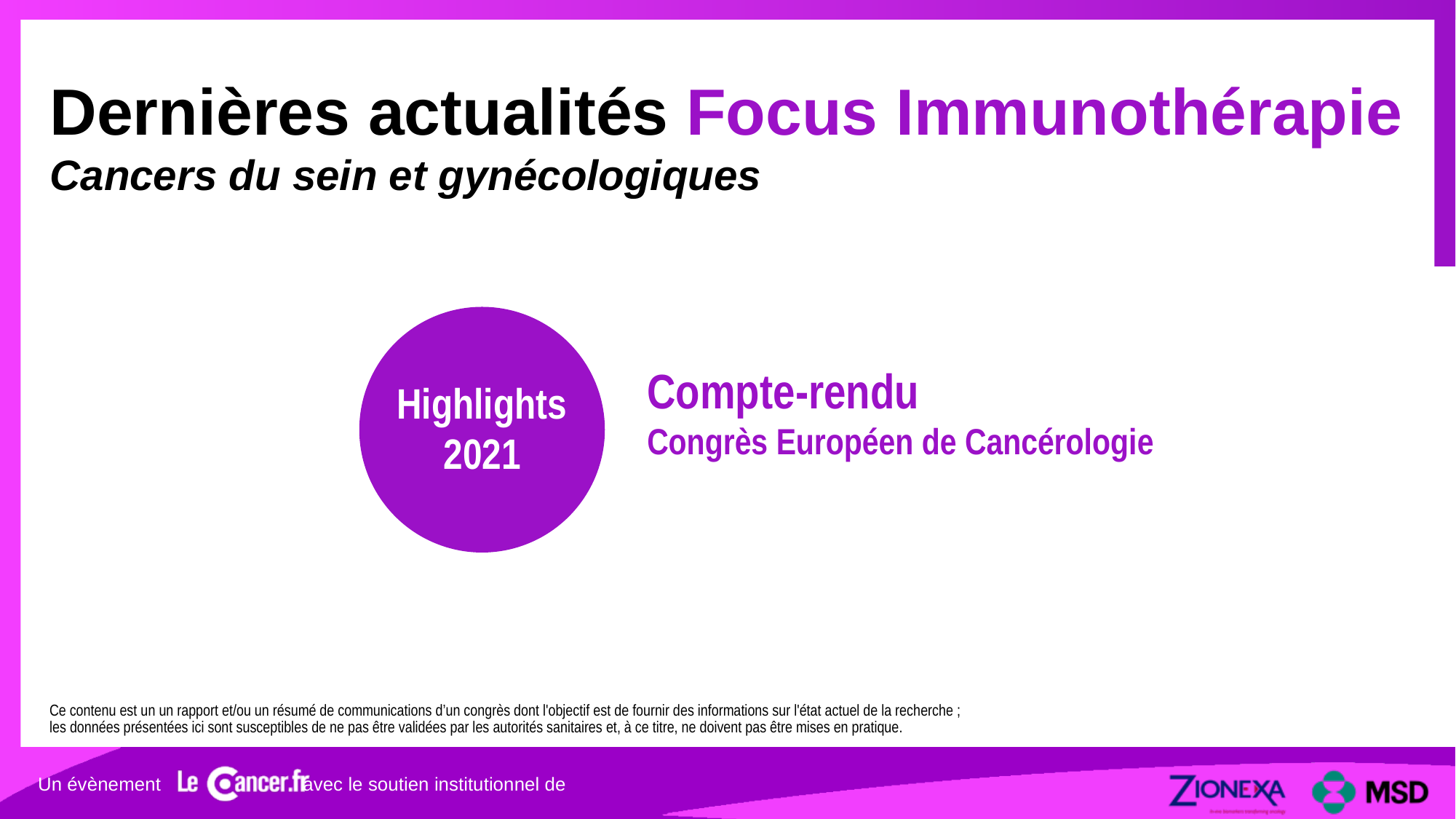

# Dernières actualités Focus Immunothérapie Cancers du sein et gynécologiques
Highlights
2021
Compte-rendu
Congrès Européen de Cancérologie

Ce contenu est un un rapport et/ou un résumé de communications d’un congrès dont l'objectif est de fournir des informations sur l'état actuel de la recherche ;
les données présentées ici sont susceptibles de ne pas être validées par les autorités sanitaires et, à ce titre, ne doivent pas être mises en pratique.